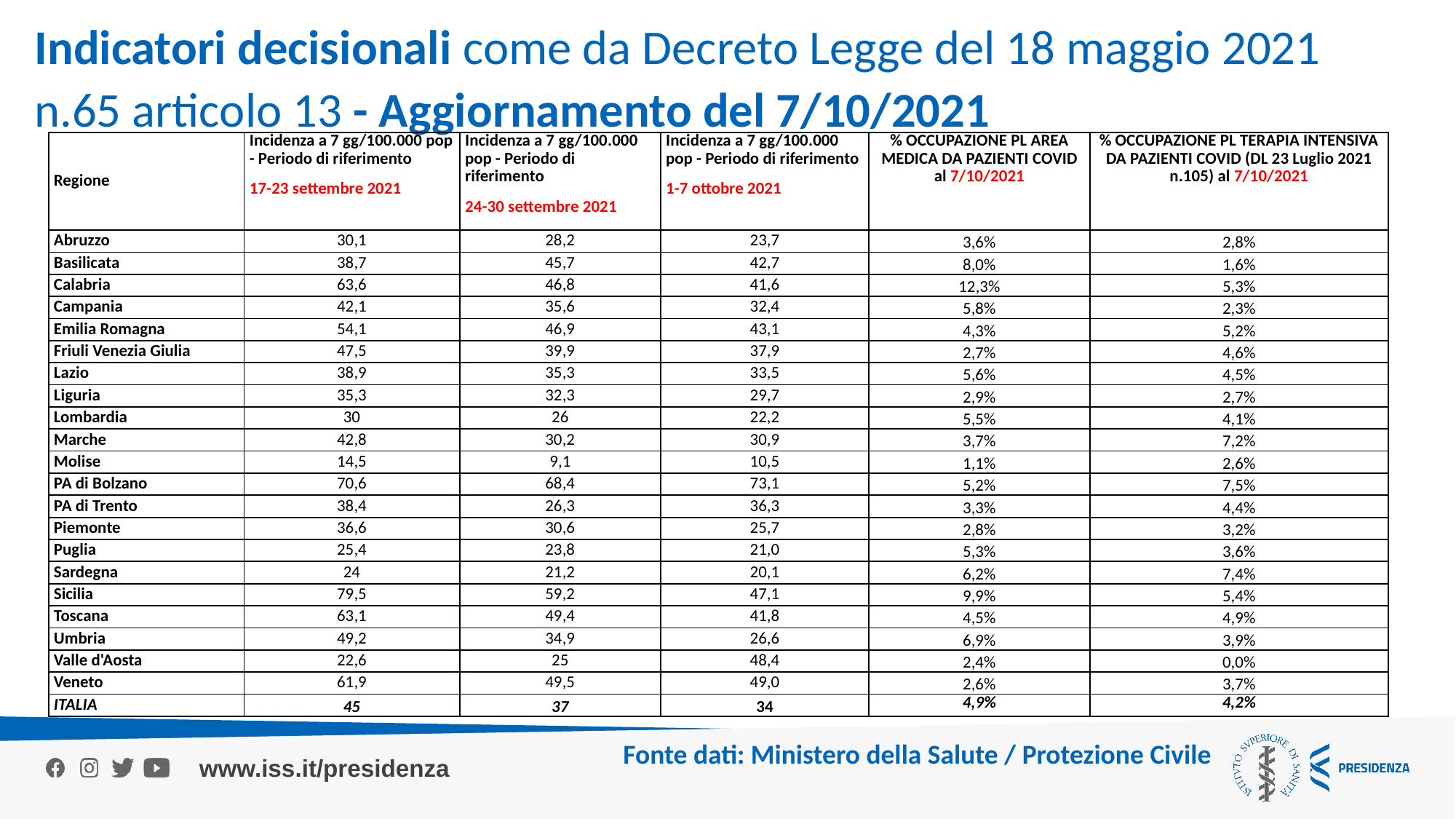

Indicatori decisionali come da Decreto Legge del 18 maggio 2021 n.65 articolo 13 - Aggiornamento del 7/10/2021
| Regione | Incidenza a 7 gg/100.000 pop - Periodo di riferimento 17-23 settembre 2021 | Incidenza a 7 gg/100.000 pop - Periodo di riferimento 24-30 settembre 2021 | Incidenza a 7 gg/100.000 pop - Periodo di riferimento 1-7 ottobre 2021 | % OCCUPAZIONE PL AREA MEDICA DA PAZIENTI COVID al 7/10/2021 | % OCCUPAZIONE PL TERAPIA INTENSIVA DA PAZIENTI COVID (DL 23 Luglio 2021 n.105) al 7/10/2021 |
| --- | --- | --- | --- | --- | --- |
| Abruzzo | 30,1 | 28,2 | 23,7 | 3,6% | 2,8% |
| Basilicata | 38,7 | 45,7 | 42,7 | 8,0% | 1,6% |
| Calabria | 63,6 | 46,8 | 41,6 | 12,3% | 5,3% |
| Campania | 42,1 | 35,6 | 32,4 | 5,8% | 2,3% |
| Emilia Romagna | 54,1 | 46,9 | 43,1 | 4,3% | 5,2% |
| Friuli Venezia Giulia | 47,5 | 39,9 | 37,9 | 2,7% | 4,6% |
| Lazio | 38,9 | 35,3 | 33,5 | 5,6% | 4,5% |
| Liguria | 35,3 | 32,3 | 29,7 | 2,9% | 2,7% |
| Lombardia | 30 | 26 | 22,2 | 5,5% | 4,1% |
| Marche | 42,8 | 30,2 | 30,9 | 3,7% | 7,2% |
| Molise | 14,5 | 9,1 | 10,5 | 1,1% | 2,6% |
| PA di Bolzano | 70,6 | 68,4 | 73,1 | 5,2% | 7,5% |
| PA di Trento | 38,4 | 26,3 | 36,3 | 3,3% | 4,4% |
| Piemonte | 36,6 | 30,6 | 25,7 | 2,8% | 3,2% |
| Puglia | 25,4 | 23,8 | 21,0 | 5,3% | 3,6% |
| Sardegna | 24 | 21,2 | 20,1 | 6,2% | 7,4% |
| Sicilia | 79,5 | 59,2 | 47,1 | 9,9% | 5,4% |
| Toscana | 63,1 | 49,4 | 41,8 | 4,5% | 4,9% |
| Umbria | 49,2 | 34,9 | 26,6 | 6,9% | 3,9% |
| Valle d'Aosta | 22,6 | 25 | 48,4 | 2,4% | 0,0% |
| Veneto | 61,9 | 49,5 | 49,0 | 2,6% | 3,7% |
| ITALIA | 45 | 37 | 34 | 4,9% | 4,2% |
Fonte dati: Ministero della Salute / Protezione Civile